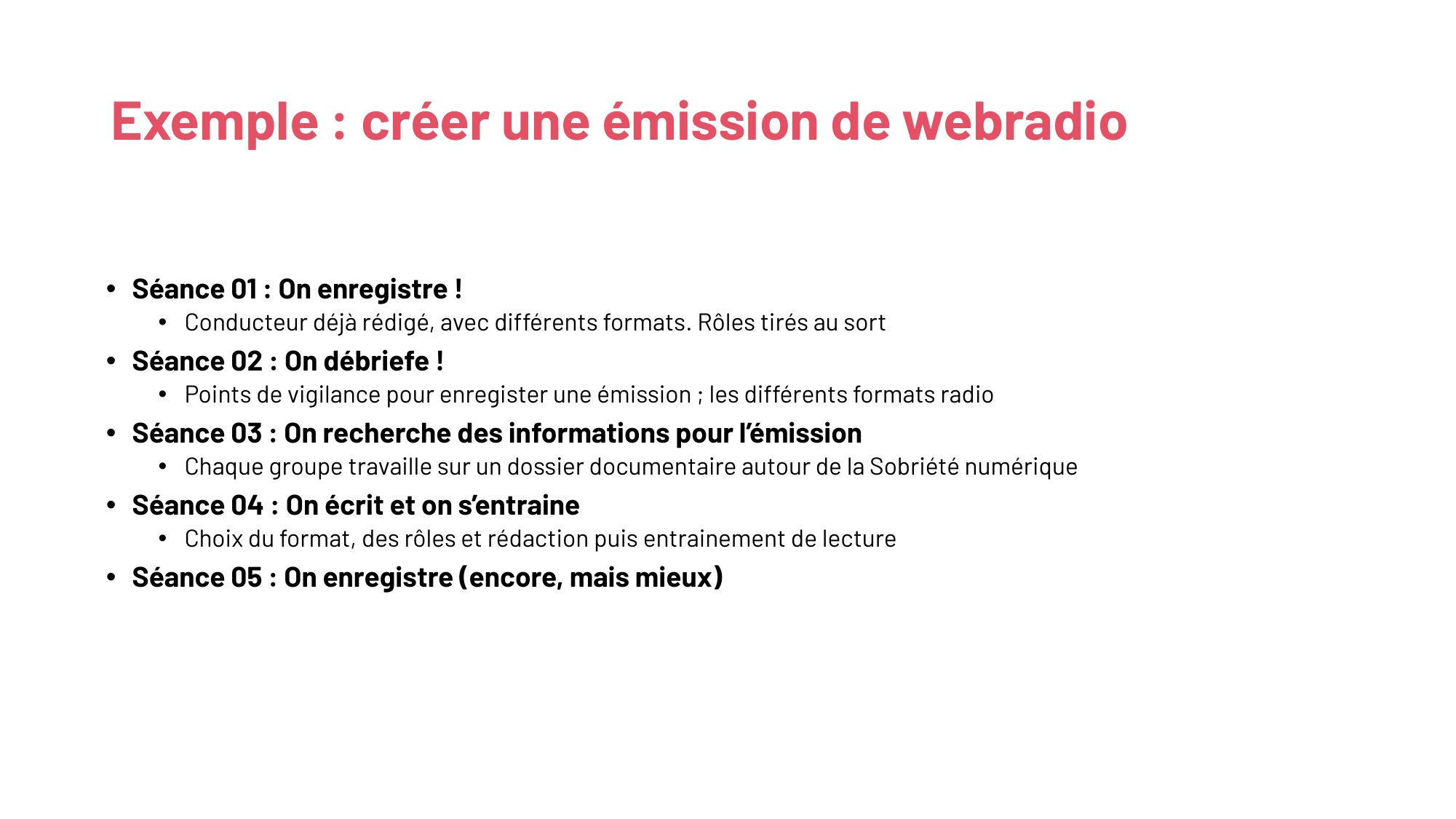

# Exemple : créer une émission de webradio
Séance 01 : On enregistre !
Conducteur déjà rédigé, avec différents formats. Rôles tirés au sort
Séance 02 : On débriefe !
Points de vigilance pour enregister une émission ; les différents formats radio
Séance 03 : On recherche des informations pour l’émission
Chaque groupe travaille sur un dossier documentaire autour de la Sobriété numérique
Séance 04 : On écrit et on s’entraine
Choix du format, des rôles et rédaction puis entrainement de lecture
Séance 05 : On enregistre (encore, mais mieux)